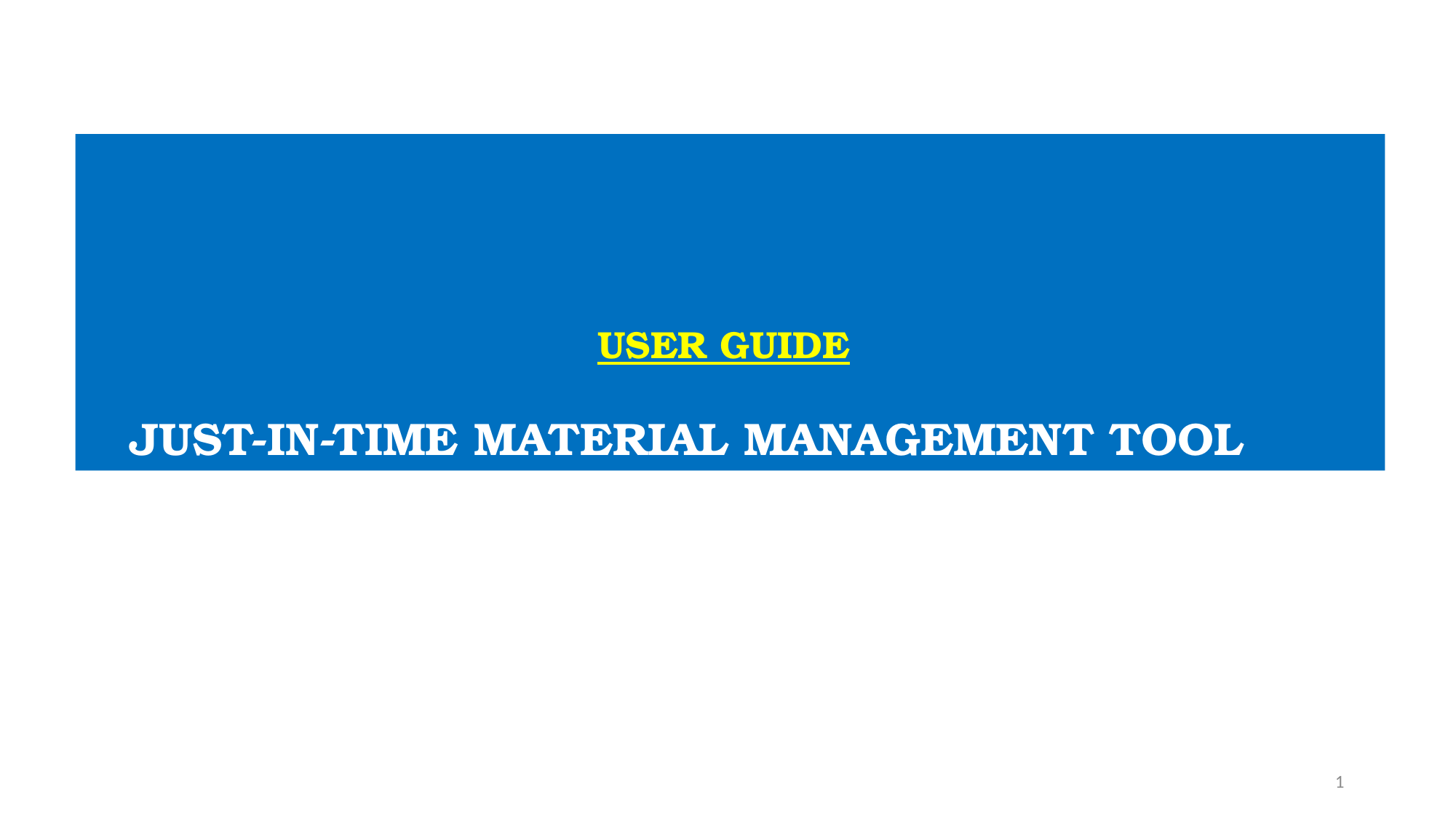

# USER GUIDE JUST-IN-TIME MATERIAL MANAGEMENT TOOL
1